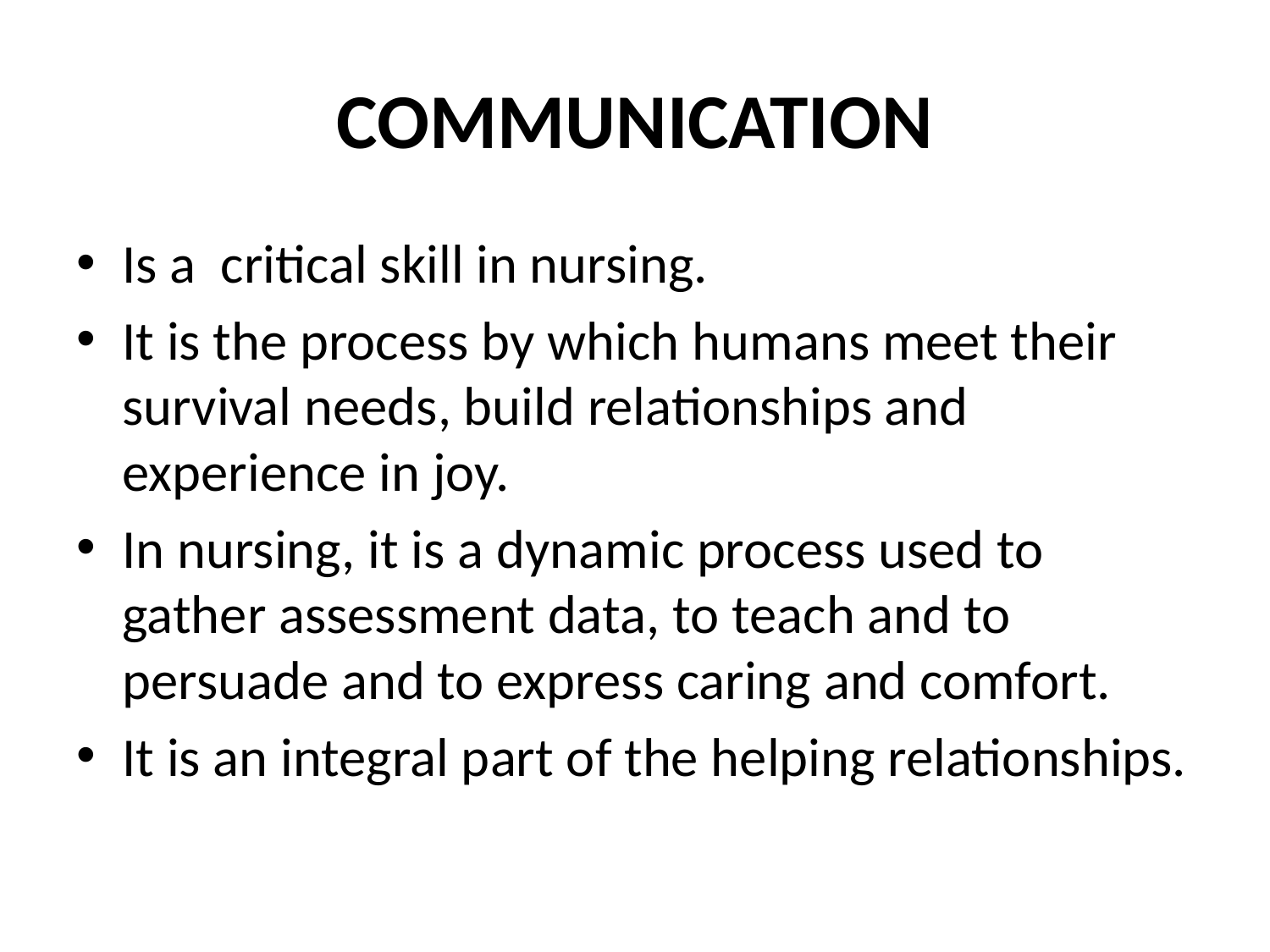

# COMMUNICATION
Is a  critical skill in nursing.
It is the process by which humans meet their survival needs, build relationships and experience in joy.
In nursing, it is a dynamic process used to gather assessment data, to teach and to persuade and to express caring and comfort.
It is an integral part of the helping relationships.